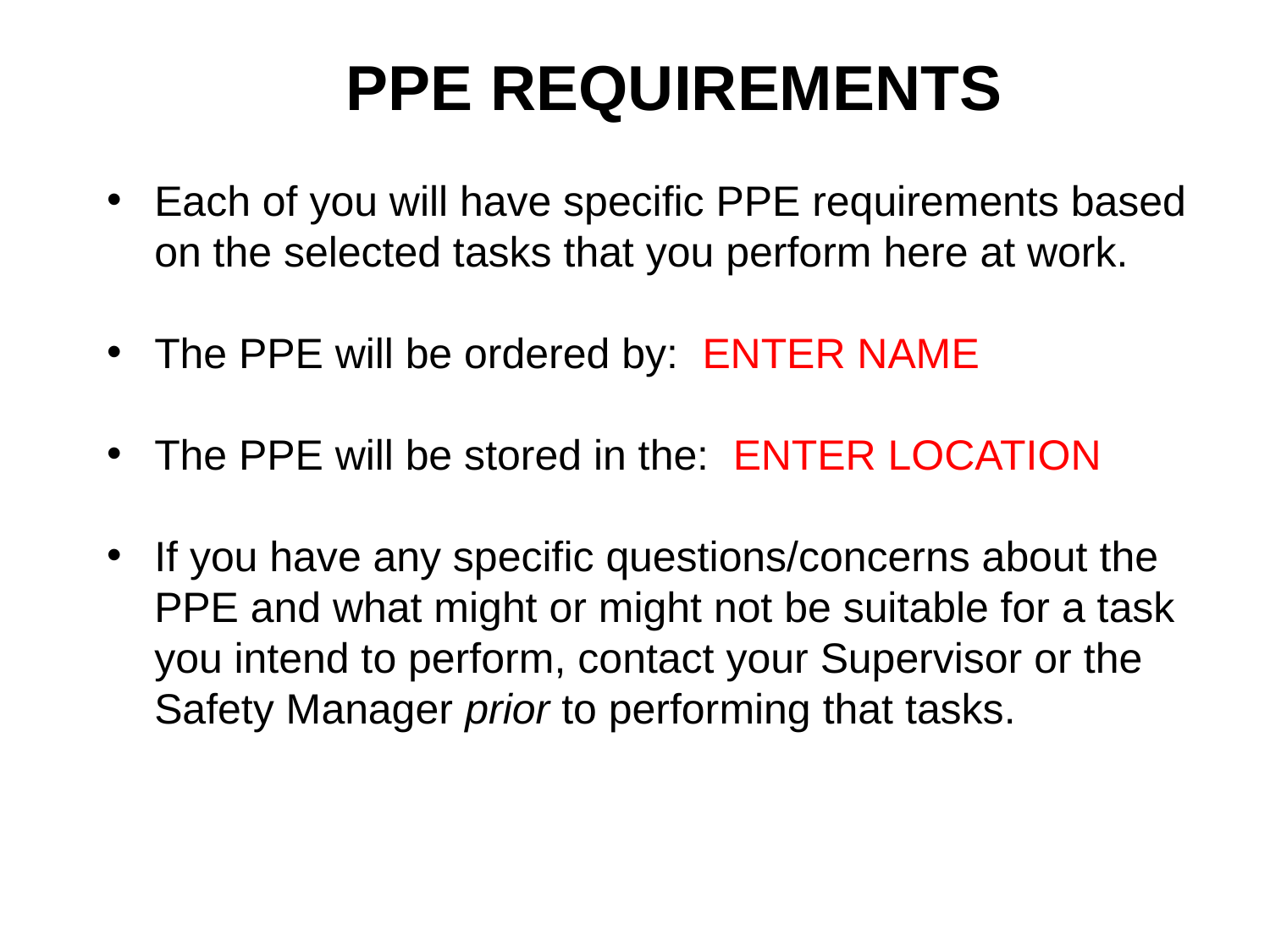

PPE REQUIREMENTS

Each of you will have specific PPE requirements based on the selected tasks that you perform here at work.

The PPE will be ordered by:  ENTER NAME

The PPE will be stored in the:  ENTER LOCATION

If you have any specific questions/concerns about the PPE and what might or might not be suitable for a task you intend to perform, contact your Supervisor or the Safety Manager prior to performing that tasks.